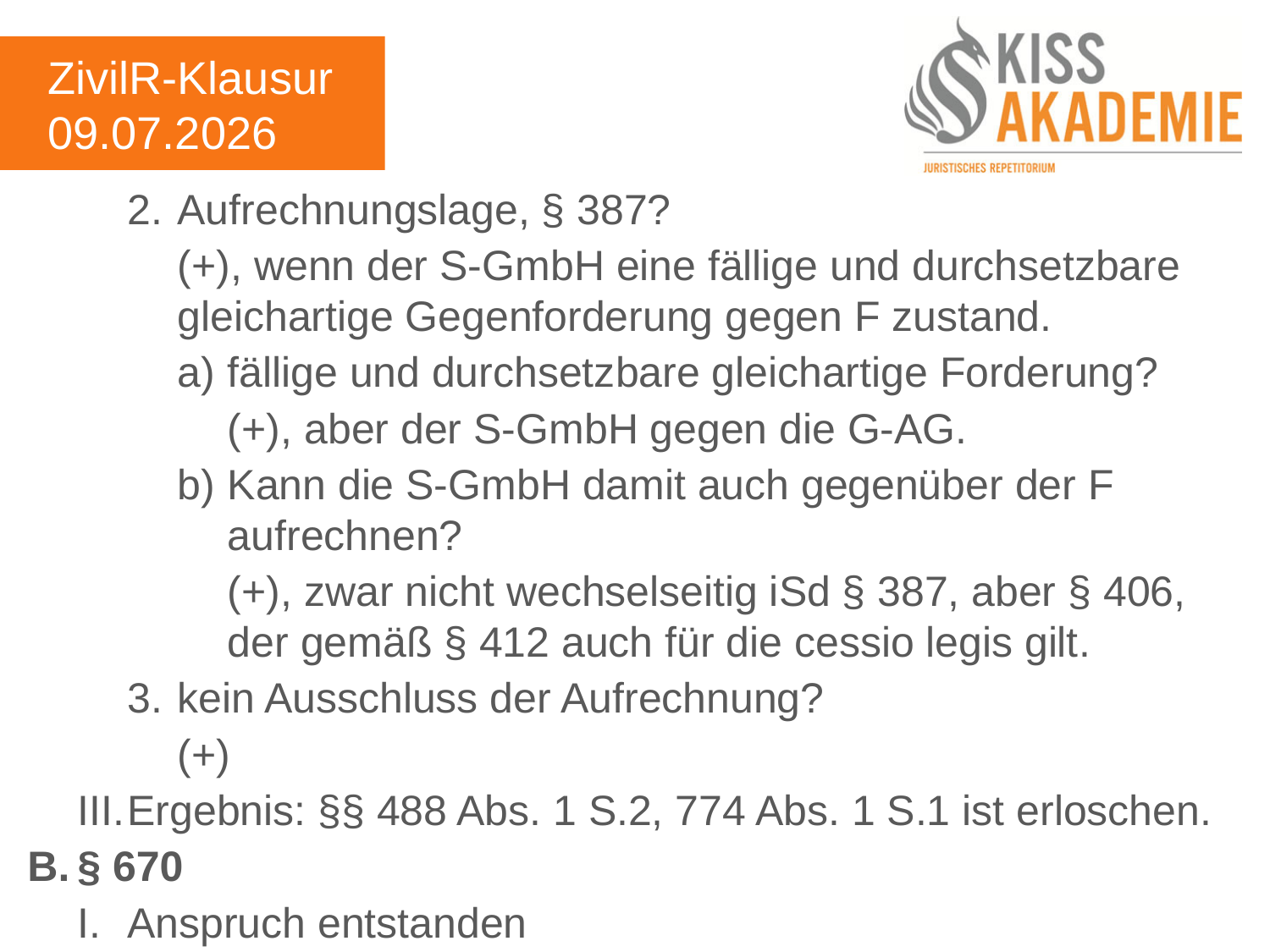

ZivilR-Klausur
09.07.2026
		2.	Aufrechnungslage, § 387?
			(+), wenn der S-GmbH eine fällige und durchsetzbare			gleichartige Gegenforderung gegen F zustand.
			a)	fällige und durchsetzbare gleichartige Forderung?
				(+), aber der S-GmbH gegen die G-AG.
			b)	Kann die S-GmbH damit auch gegenüber der F					aufrechnen?
				(+), zwar nicht wechselseitig iSd § 387, aber § 406,				der gemäß § 412 auch für die cessio legis gilt.
		3.	kein Ausschluss der Aufrechnung?
			(+)
	III.	Ergebnis: §§ 488 Abs. 1 S.2, 774 Abs. 1 S.1 ist erloschen.
B.	§ 670
	I.	Anspruch entstanden